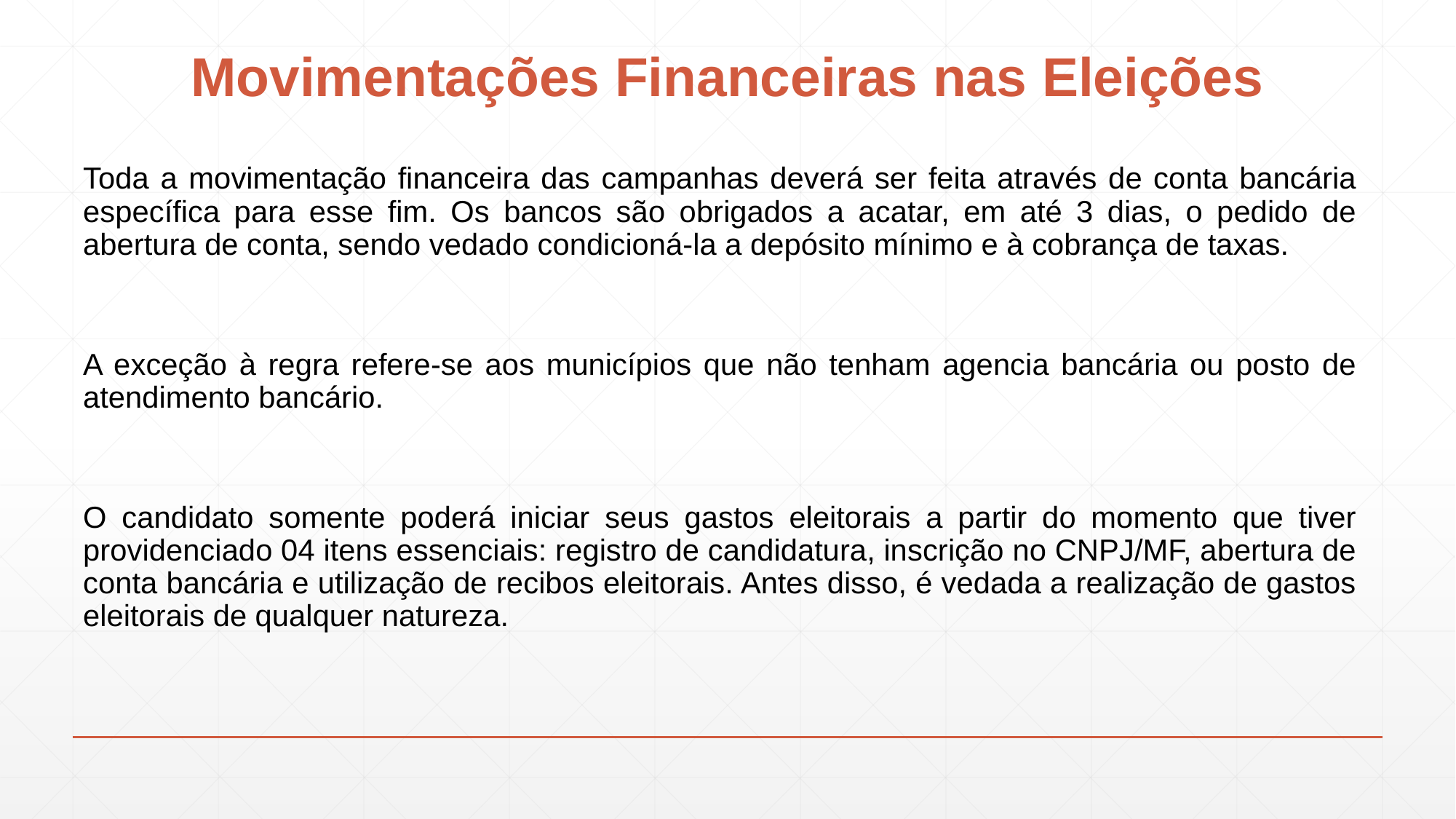

# Movimentações Financeiras nas Eleições
Toda a movimentação financeira das campanhas deverá ser feita através de conta bancária específica para esse fim. Os bancos são obrigados a acatar, em até 3 dias, o pedido de abertura de conta, sendo vedado condicioná-la a depósito mínimo e à cobrança de taxas.

A exceção à regra refere-se aos municípios que não tenham agencia bancária ou posto de atendimento bancário.

O candidato somente poderá iniciar seus gastos eleitorais a partir do momento que tiver providenciado 04 itens essenciais: registro de candidatura, inscrição no CNPJ/MF, abertura de conta bancária e utilização de recibos eleitorais. Antes disso, é vedada a realização de gastos eleitorais de qualquer natureza.